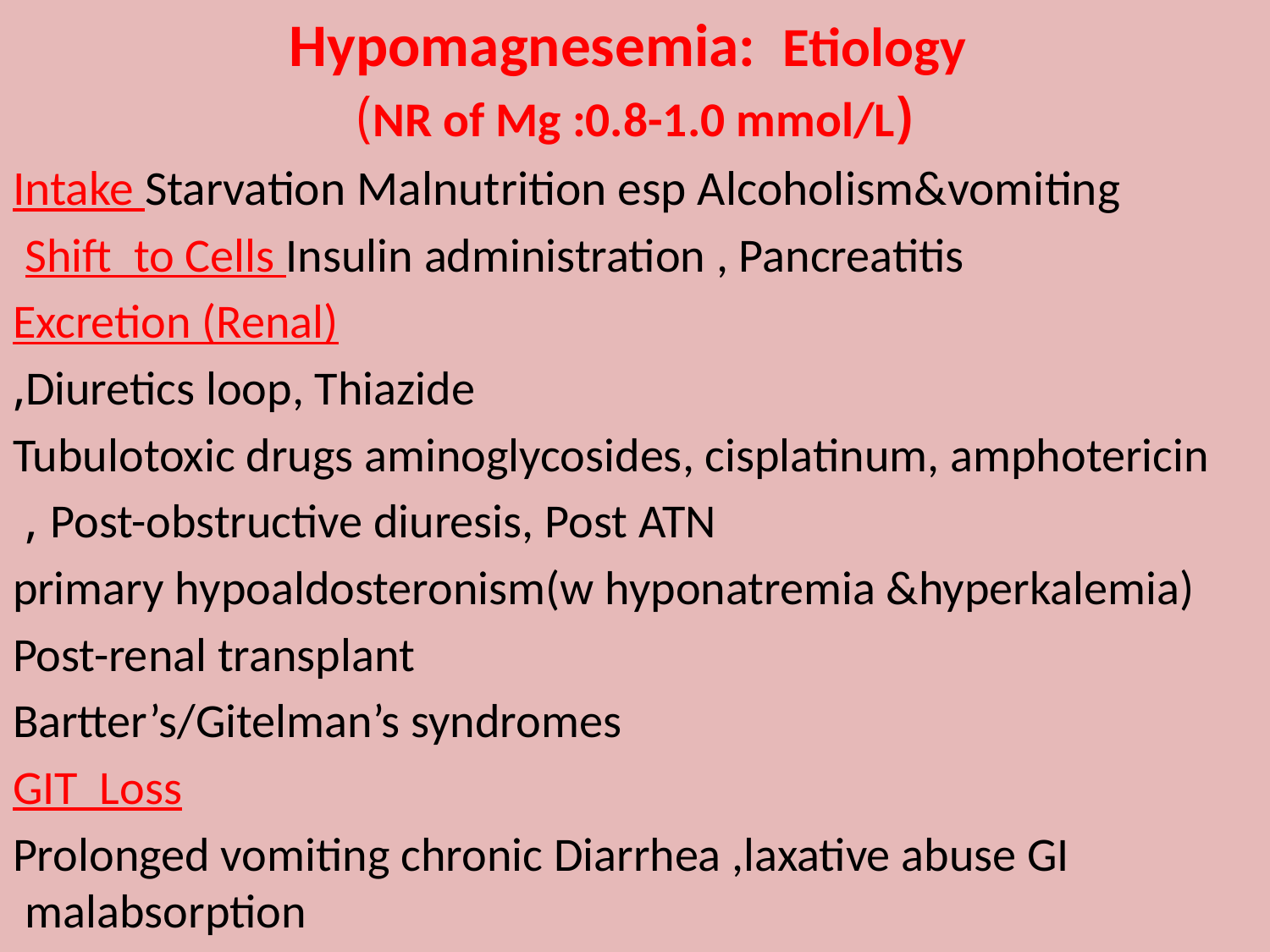

Hypomagnesemia:  Etiology
(NR of Mg :0.8-1.0 mmol/L)
Intake Starvation Malnutrition esp Alcoholism&vomiting
Shift  to Cells Insulin administration , Pancreatitis
Excretion (Renal)
Diuretics loop, Thiazide,
Tubulotoxic drugs aminoglycosides, cisplatinum, amphotericin
Post-obstructive diuresis, Post ATN ,
primary hypoaldosteronism(w hyponatremia &hyperkalemia)
Post-renal transplant
Bartter’s/Gitelman’s syndromes
	GIT  Loss
Prolonged vomiting chronic Diarrhea ,laxative abuse GI malabsorption

#